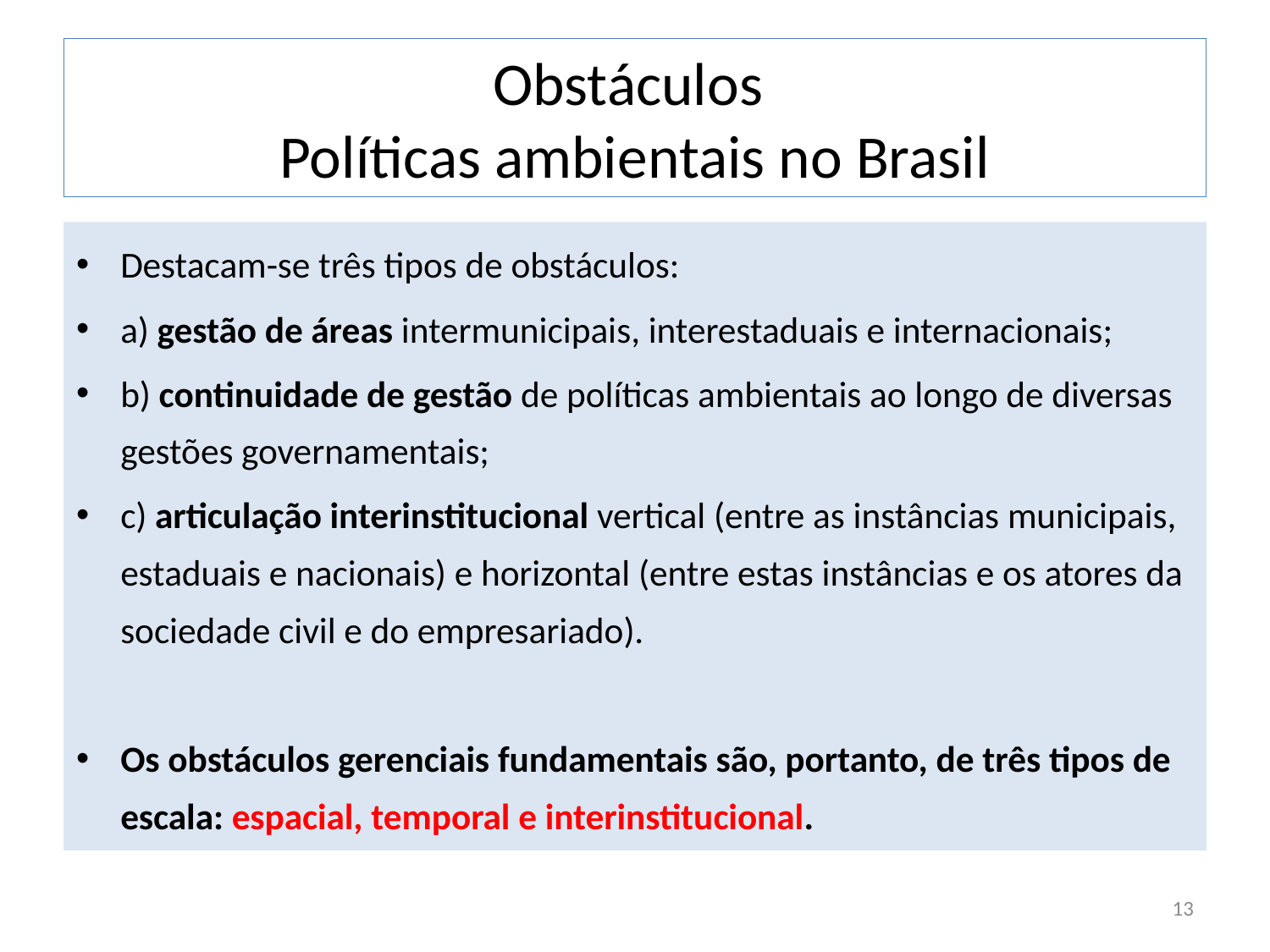

# Obstáculos Políticas ambientais no Brasil
Destacam-se três tipos de obstáculos:
a) gestão de áreas intermunicipais, interestaduais e internacionais;
b) continuidade de gestão de políticas ambientais ao longo de diversas gestões governamentais;
c) articulação interinstitucional vertical (entre as instâncias municipais, estaduais e nacionais) e horizontal (entre estas instâncias e os atores da sociedade civil e do empresariado).

Os obstáculos gerenciais fundamentais são, portanto, de três tipos de escala: espacial, temporal e interinstitucional.
13